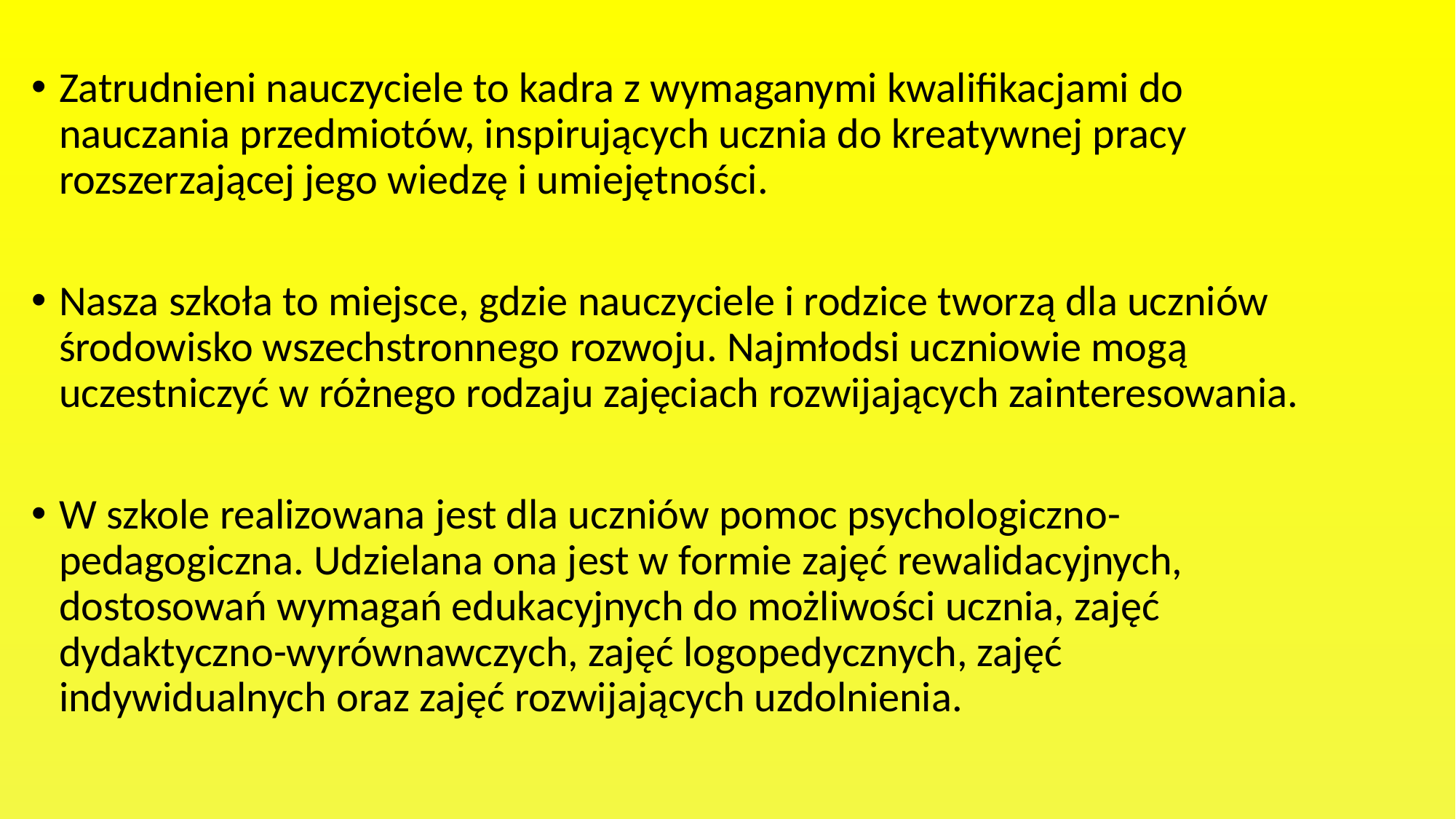

Zatrudnieni nauczyciele to kadra z wymaganymi kwalifikacjami do nauczania przedmiotów, inspirujących ucznia do kreatywnej pracy rozszerzającej jego wiedzę i umiejętności.

Nasza szkoła to miejsce, gdzie nauczyciele i rodzice tworzą dla uczniów środowisko wszechstronnego rozwoju. Najmłodsi uczniowie mogą uczestniczyć w różnego rodzaju zajęciach rozwijających zainteresowania.

W szkole realizowana jest dla uczniów pomoc psychologiczno-pedagogiczna. Udzielana ona jest w formie zajęć rewalidacyjnych, dostosowań wymagań edukacyjnych do możliwości ucznia, zajęć dydaktyczno-wyrównawczych, zajęć logopedycznych, zajęć indywidualnych oraz zajęć rozwijających uzdolnienia.